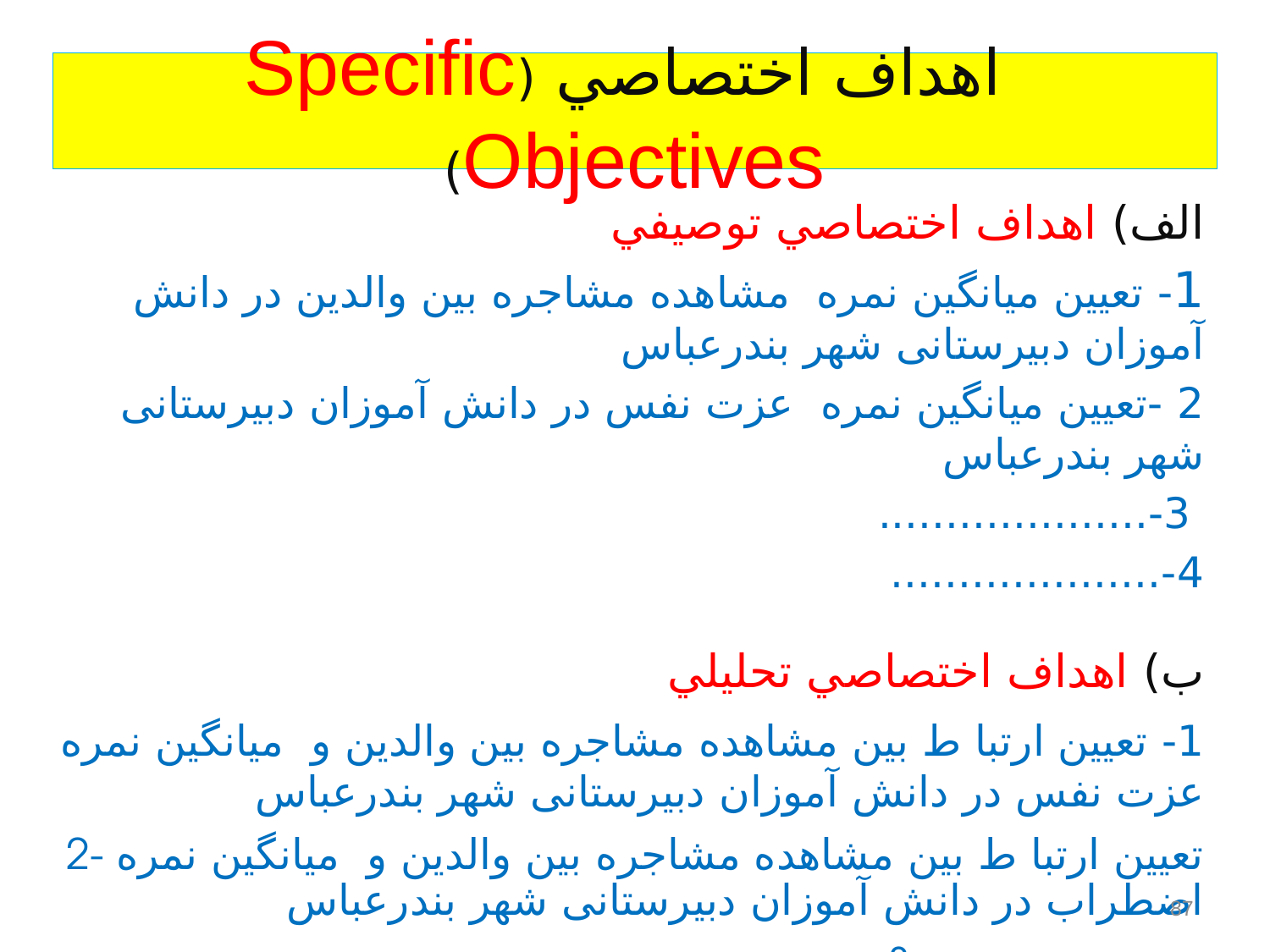

# اهداف اختصاصي (Specific Objectives)
الف) اهداف اختصاصي توصيفي
1- تعیین میانگین نمره  مشاهده مشاجره بین والدین در دانش آموزان دبیرستانی شهر بندرعباس
2 -تعیین میانگین نمره  عزت نفس در دانش آموزان دبیرستانی شهر بندرعباس
 3-....................
4-....................
ب) اهداف اختصاصي تحليلي
1- تعیین ارتبا ط بین مشاهده مشاجره بین والدین و  میانگین نمره عزت نفس در دانش آموزان دبیرستانی شهر بندرعباس
2- تعیین ارتبا ط بین مشاهده مشاجره بین والدین و  میانگین نمره اضطراب در دانش آموزان دبیرستانی شهر بندرعباس
3-........................
3-.......................

87